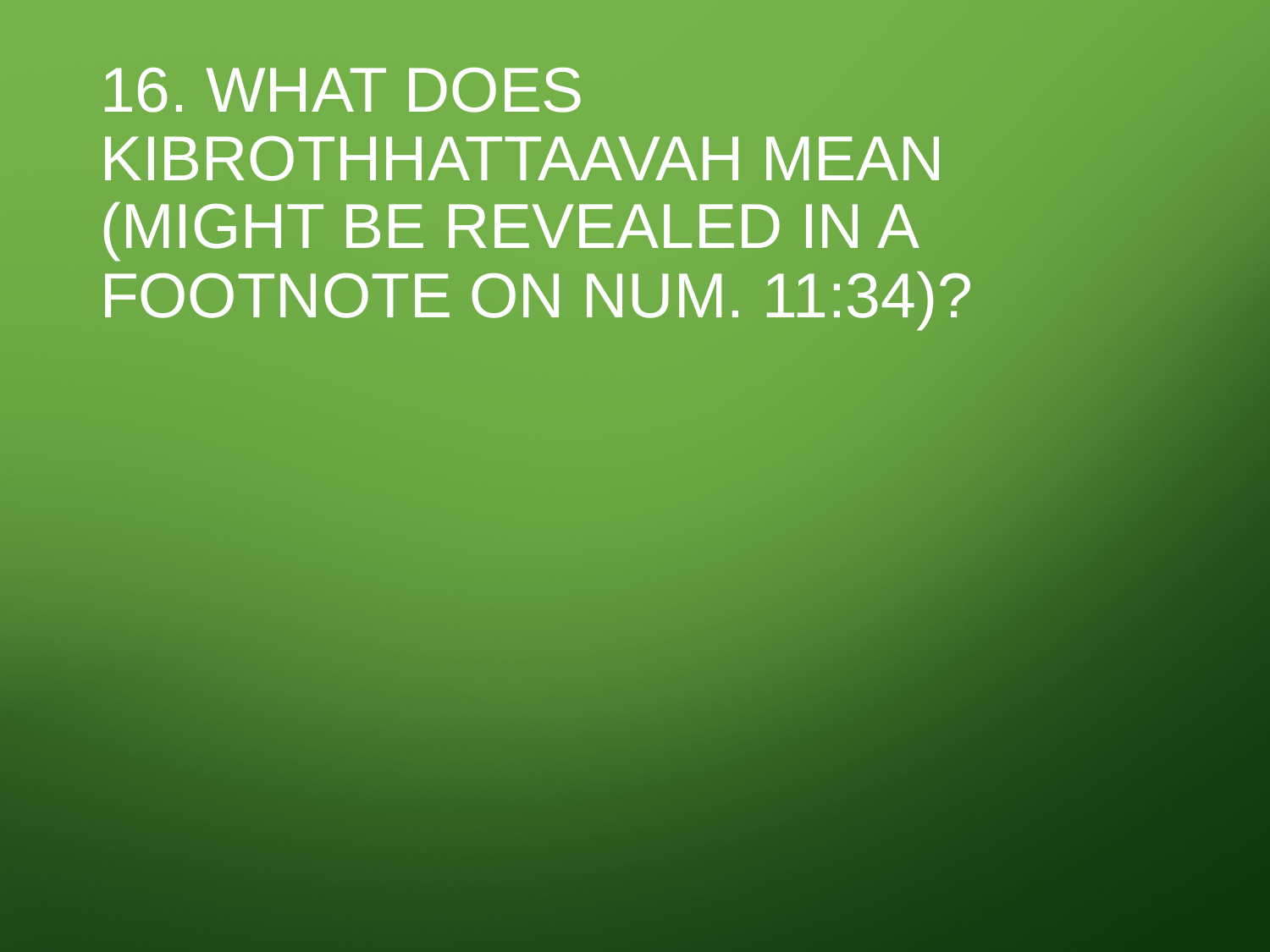

# 16. What does Kibrothhattaavah mean (might be revealed in a footnote on Num. 11:34)?